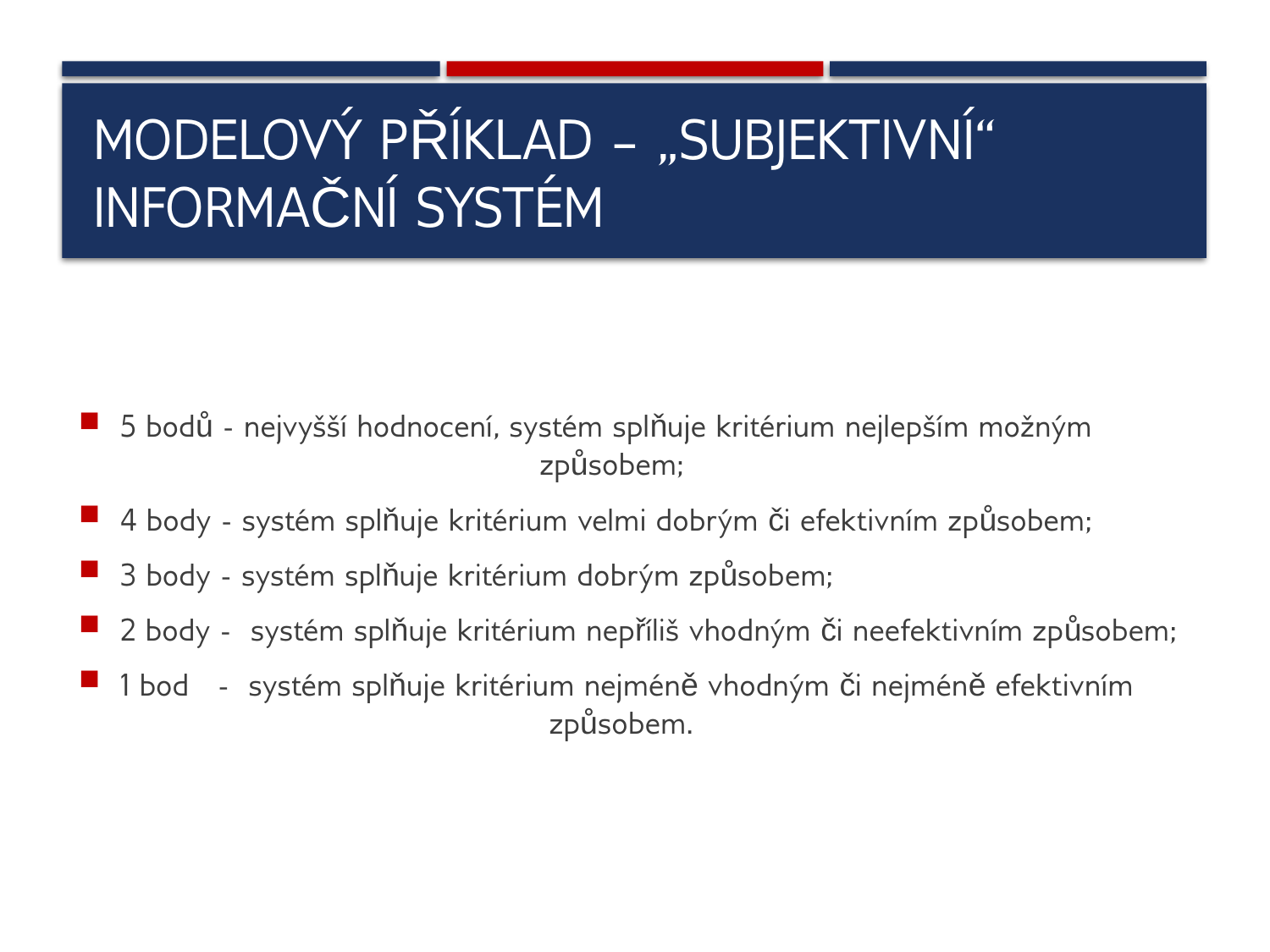

# Modelový příklad – „subjektivní“ informační systém
5 bodů - nejvyšší hodnocení, systém splňuje kritérium nejlepším možným 				    způsobem;
4 body - systém splňuje kritérium velmi dobrým či efektivním způsobem;
3 body - systém splňuje kritérium dobrým způsobem;
2 body -  systém splňuje kritérium nepříliš vhodným či neefektivním způsobem;
1 bod   -  systém splňuje kritérium nejméně vhodným či nejméně efektivním 			     způsobem.